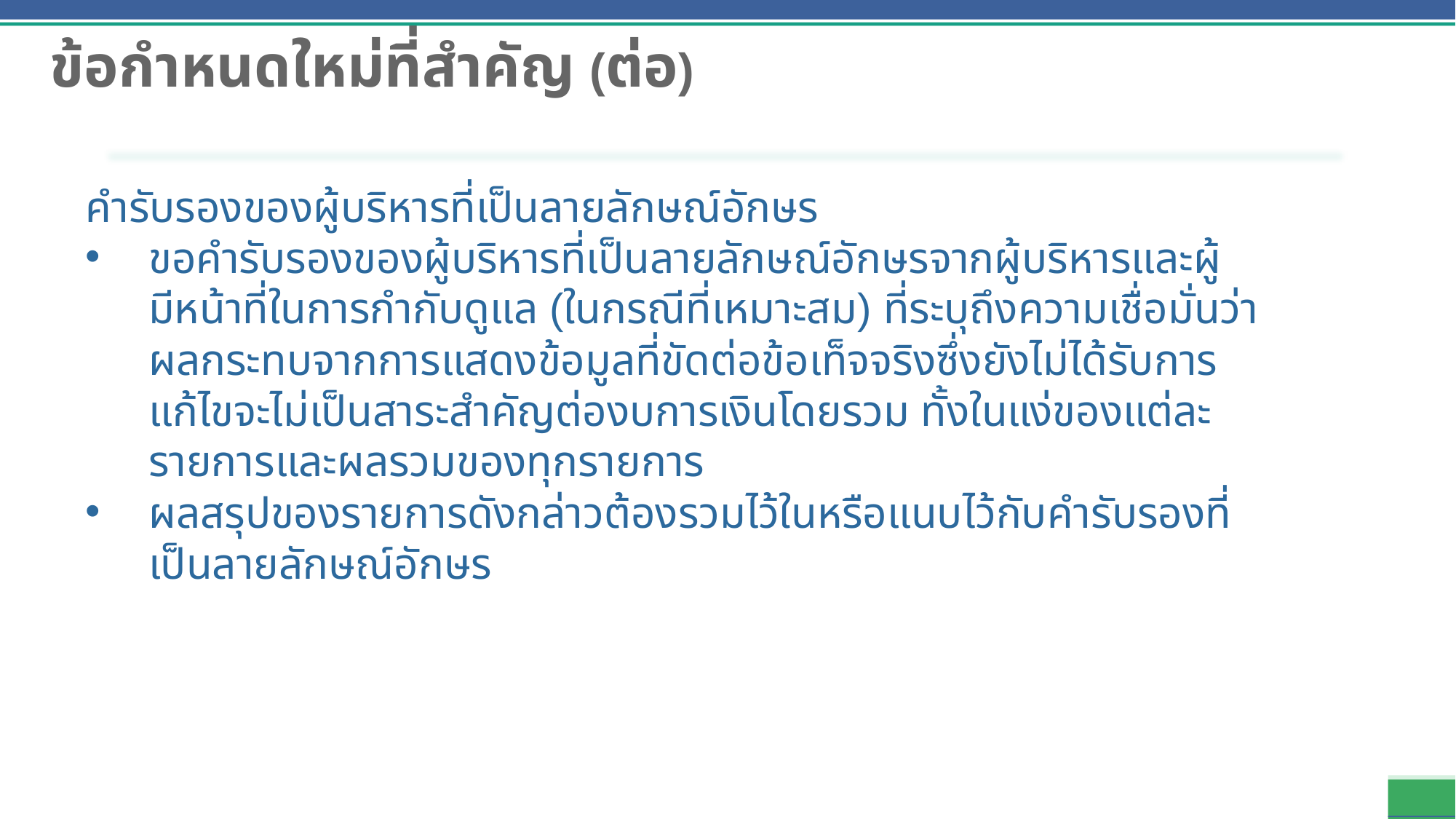

# ข้อกำหนดใหม่ที่สำคัญ (ต่อ)
คำรับรองของผู้บริหารที่เป็นลายลักษณ์อักษร
ขอคำรับรองของผู้บริหารที่เป็นลายลักษณ์อักษรจากผู้บริหารและผู้มีหน้าที่ในการกำกับดูแล (ในกรณีที่เหมาะสม) ที่ระบุถึงความเชื่อมั่นว่า ผลกระทบจากการแสดงข้อมูลที่ขัดต่อข้อเท็จจริงซึ่งยังไม่ได้รับการแก้ไขจะไม่เป็นสาระสำคัญต่องบการเงินโดยรวม ทั้งในแง่ของแต่ละรายการและผลรวมของทุกรายการ
ผลสรุปของรายการดังกล่าวต้องรวมไว้ในหรือแนบไว้กับคำรับรองที่เป็นลายลักษณ์อักษร